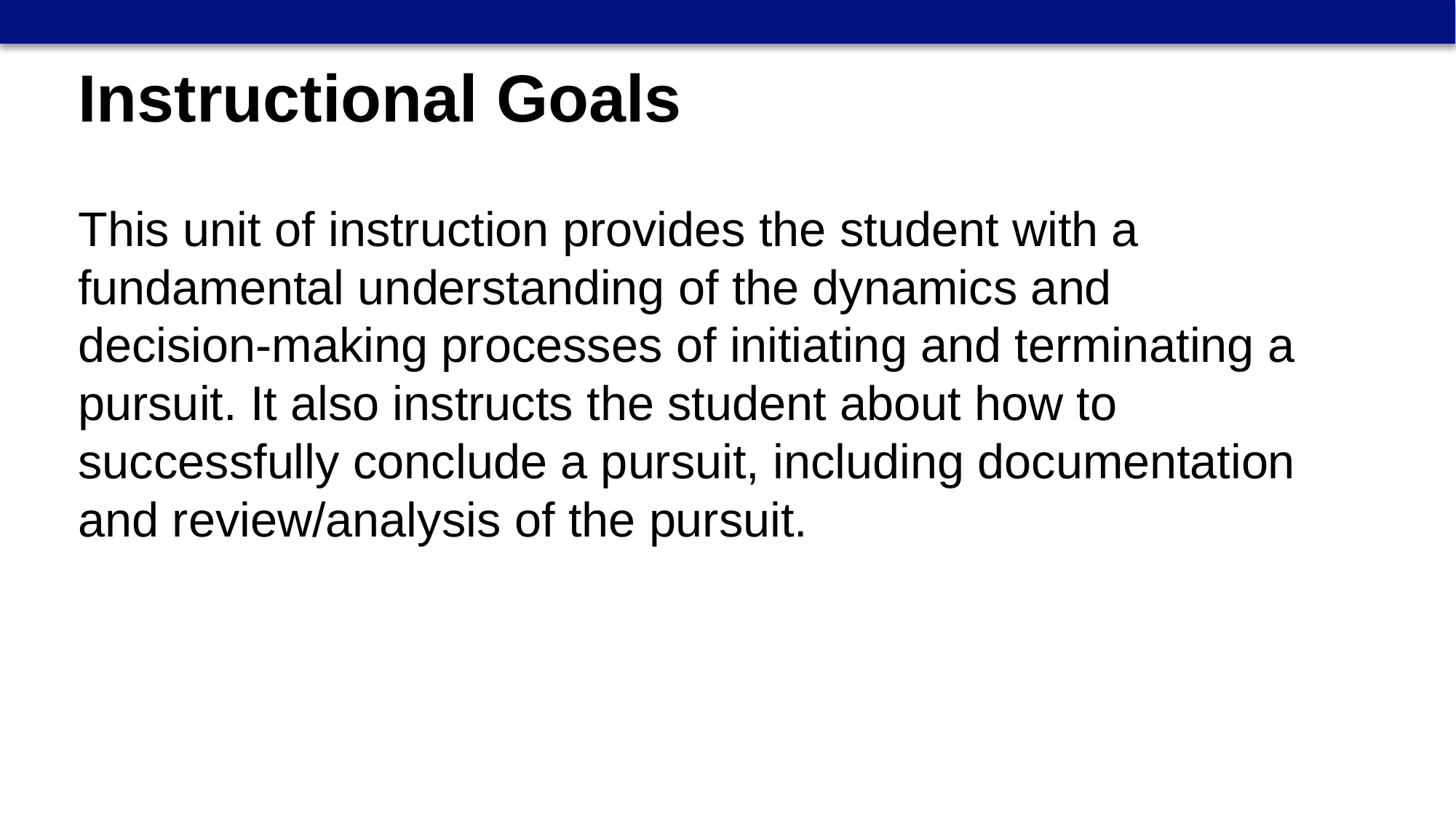

Instructional Goals
This unit of instruction provides the student with a fundamental understanding of the dynamics and decision-making processes of initiating and terminating a pursuit. It also instructs the student about how to successfully conclude a pursuit, including documentation and review/analysis of the pursuit.